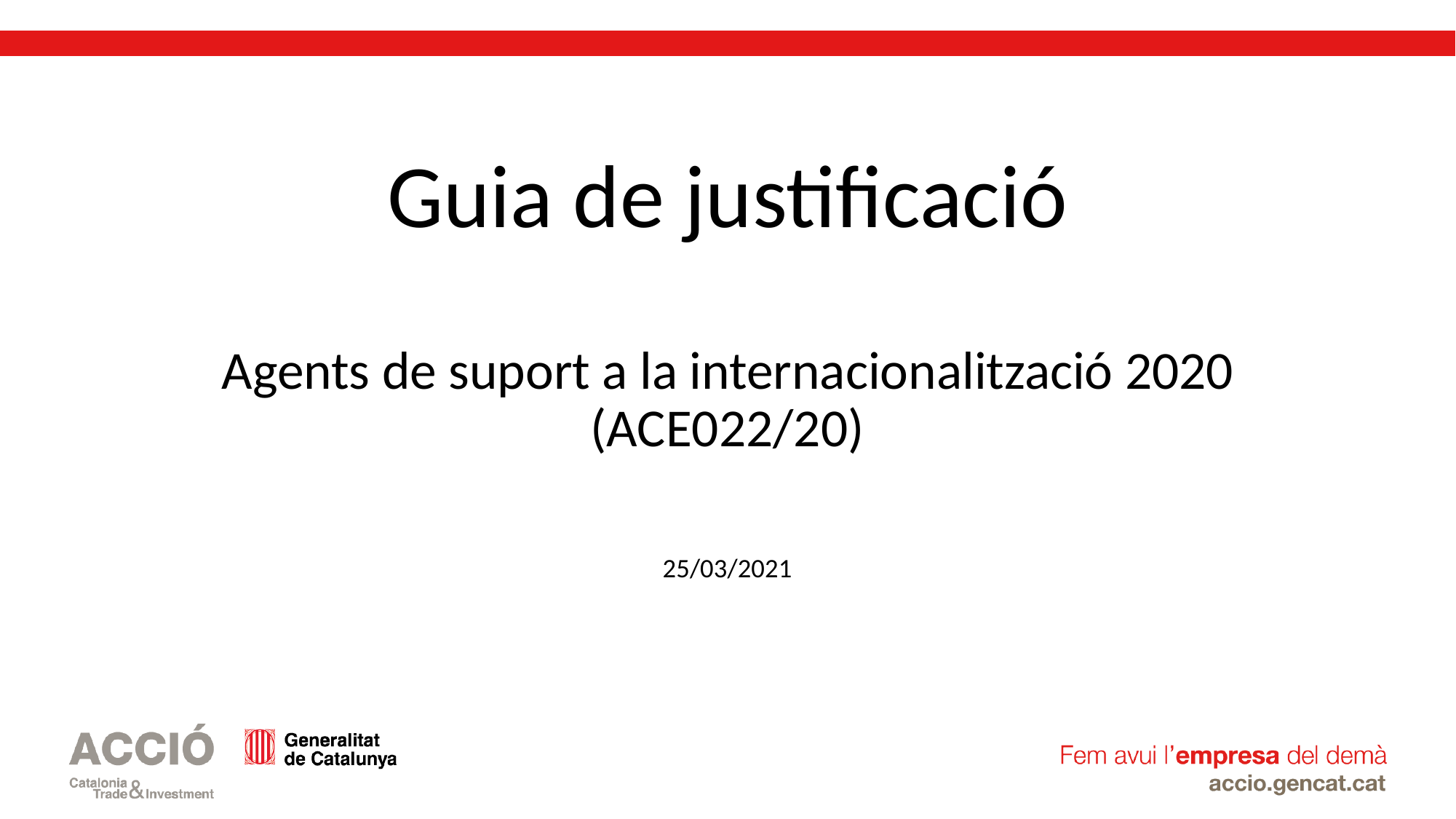

# Guia de justificació Agents de suport a la internacionalització 2020 (ACE022/20) 25/03/2021